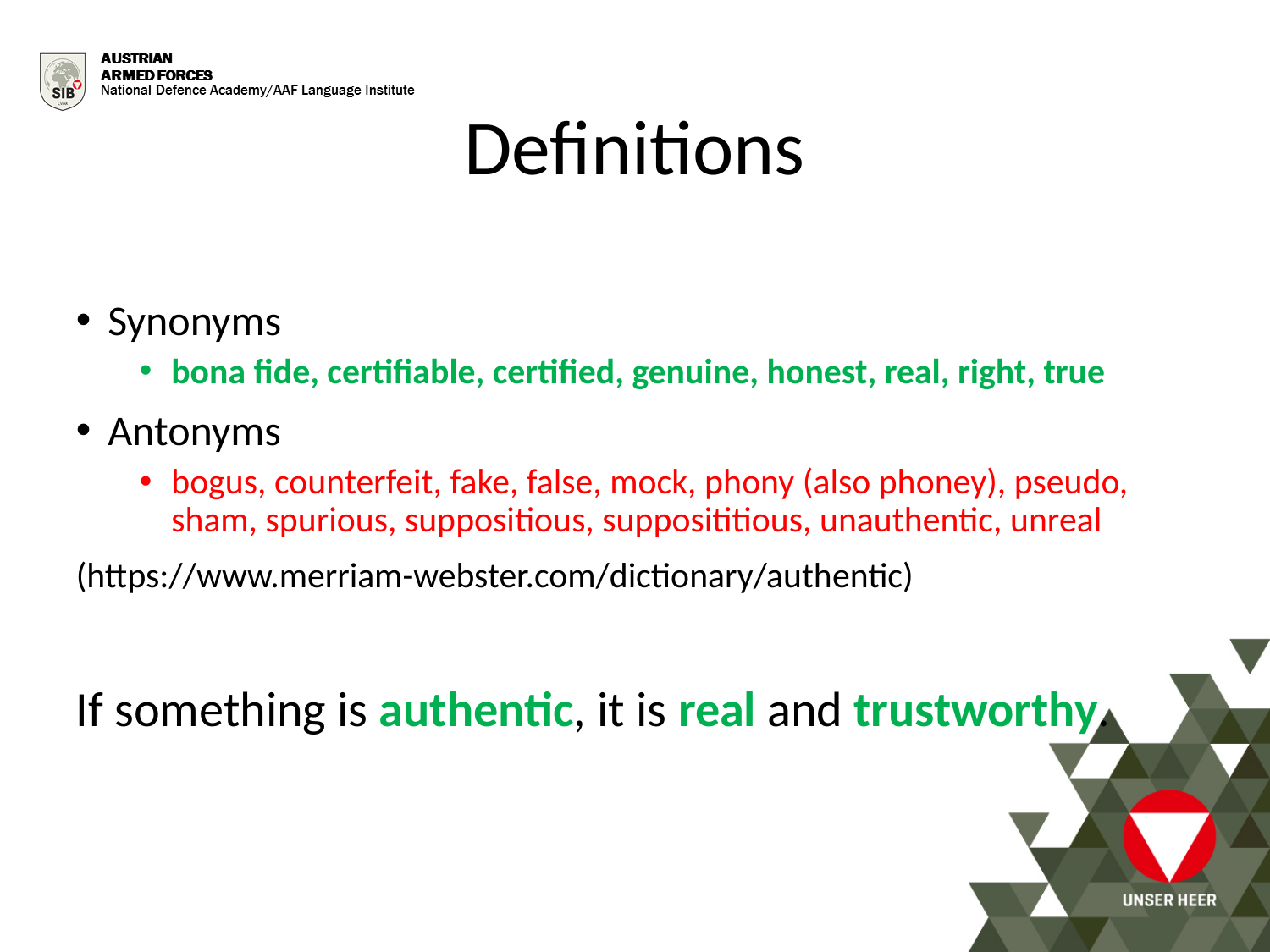

Definitions
Synonyms
bona fide, certifiable, certified, genuine, honest, real, right, true
Antonyms
bogus, counterfeit, fake, false, mock, phony (also phoney), pseudo, sham, spurious, suppositious, supposititious, unauthentic, unreal
(https://www.merriam-webster.com/dictionary/authentic)

If something is authentic, it is real and trustworthy.